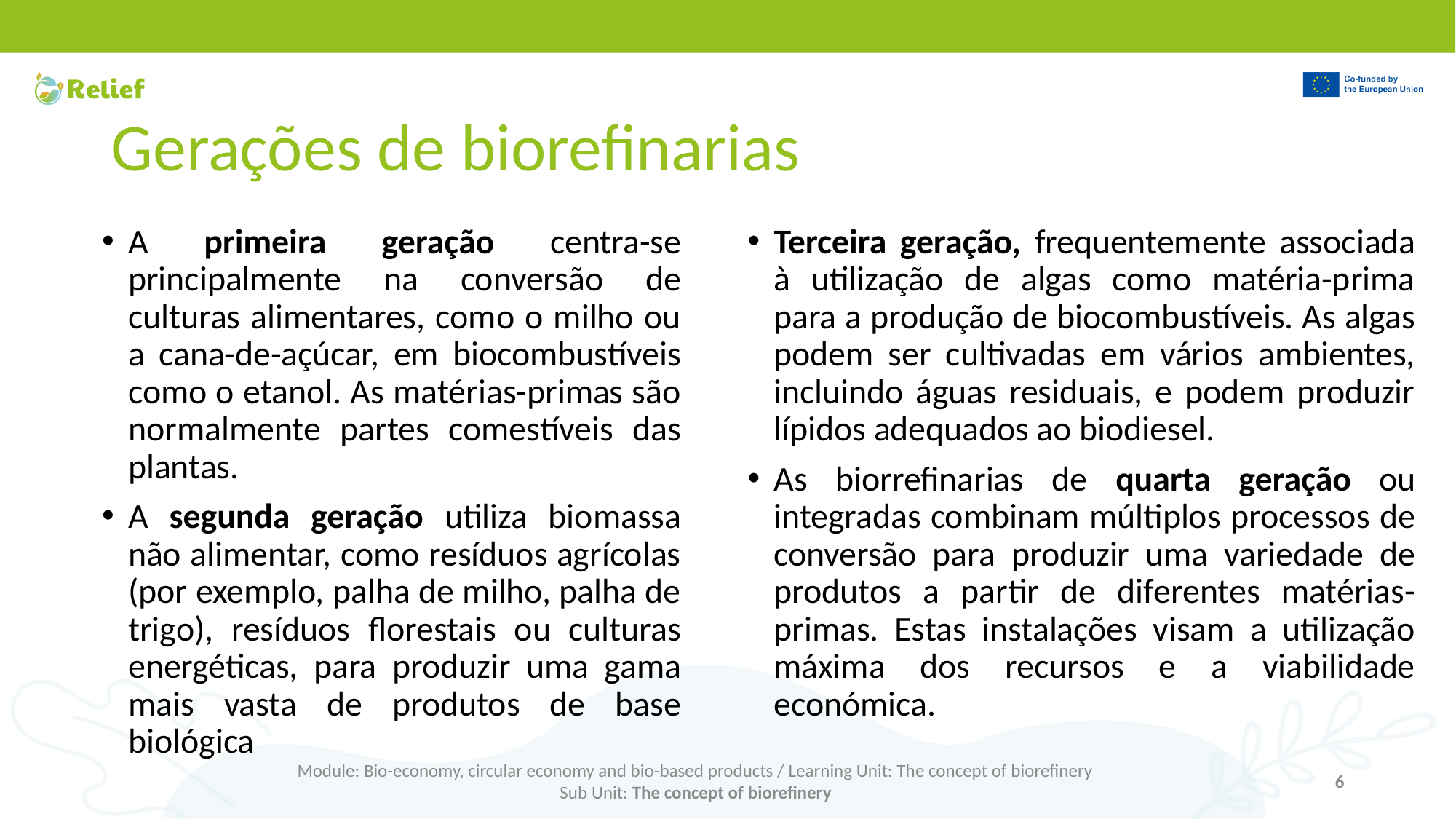

# Gerações de biorefinarias
A primeira geração centra-se principalmente na conversão de culturas alimentares, como o milho ou a cana-de-açúcar, em biocombustíveis como o etanol. As matérias-primas são normalmente partes comestíveis das plantas.
A segunda geração utiliza biomassa não alimentar, como resíduos agrícolas (por exemplo, palha de milho, palha de trigo), resíduos florestais ou culturas energéticas, para produzir uma gama mais vasta de produtos de base biológica
Terceira geração, frequentemente associada à utilização de algas como matéria-prima para a produção de biocombustíveis. As algas podem ser cultivadas em vários ambientes, incluindo águas residuais, e podem produzir lípidos adequados ao biodiesel.
As biorrefinarias de quarta geração ou integradas combinam múltiplos processos de conversão para produzir uma variedade de produtos a partir de diferentes matérias-primas. Estas instalações visam a utilização máxima dos recursos e a viabilidade económica.
Module: Bio-economy, circular economy and bio-based products / Learning Unit: The concept of biorefinery
Sub Unit: The concept of biorefinery
6